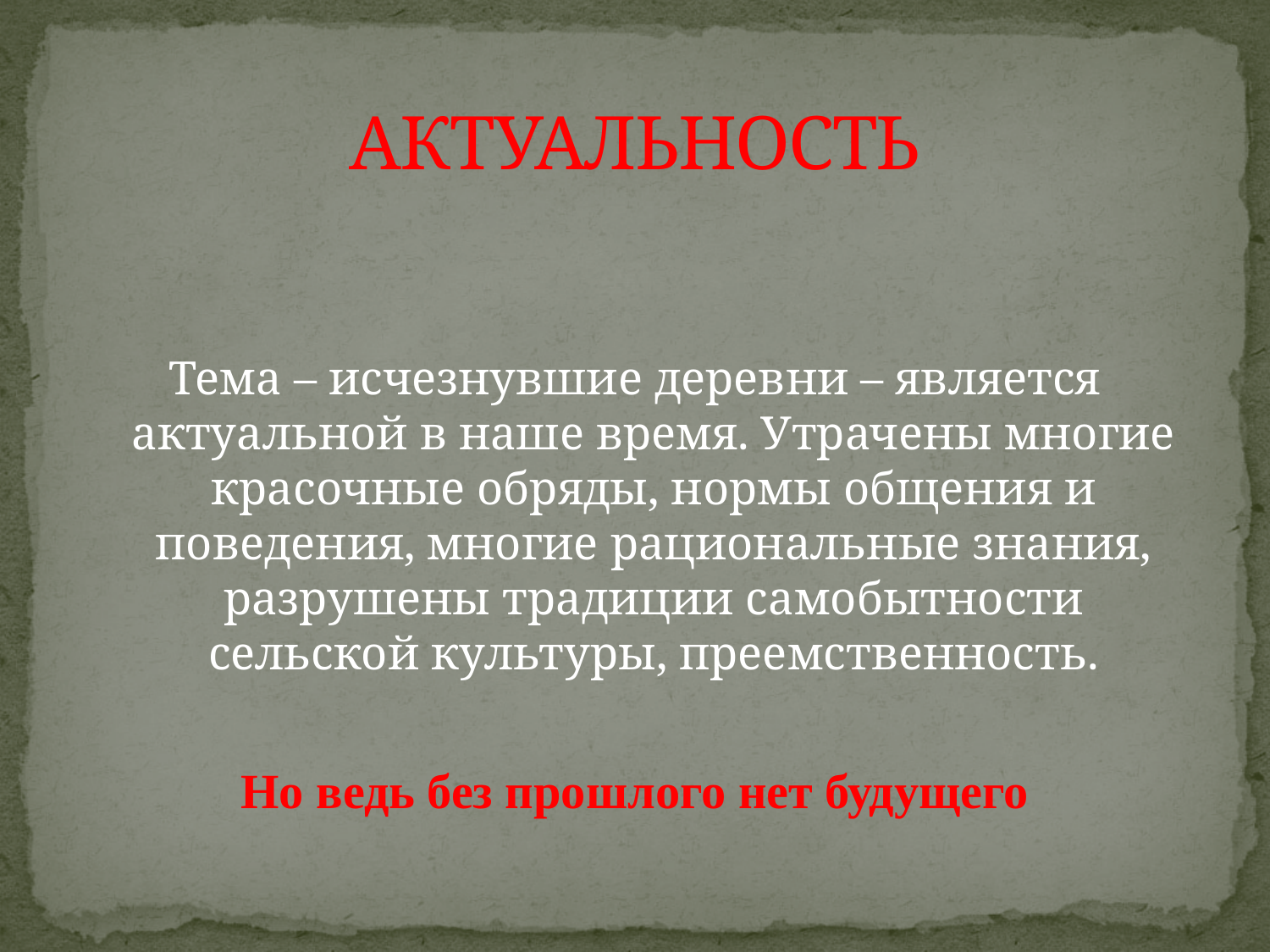

# АКТУАЛЬНОСТЬ

Тема – исчезнувшие деревни – является актуальной в наше время. Утрачены многие красочные обряды, нормы общения и поведения, многие рациональные знания, разрушены традиции самобытности сельской культуры, преемственность.

Но ведь без прошлого нет будущего